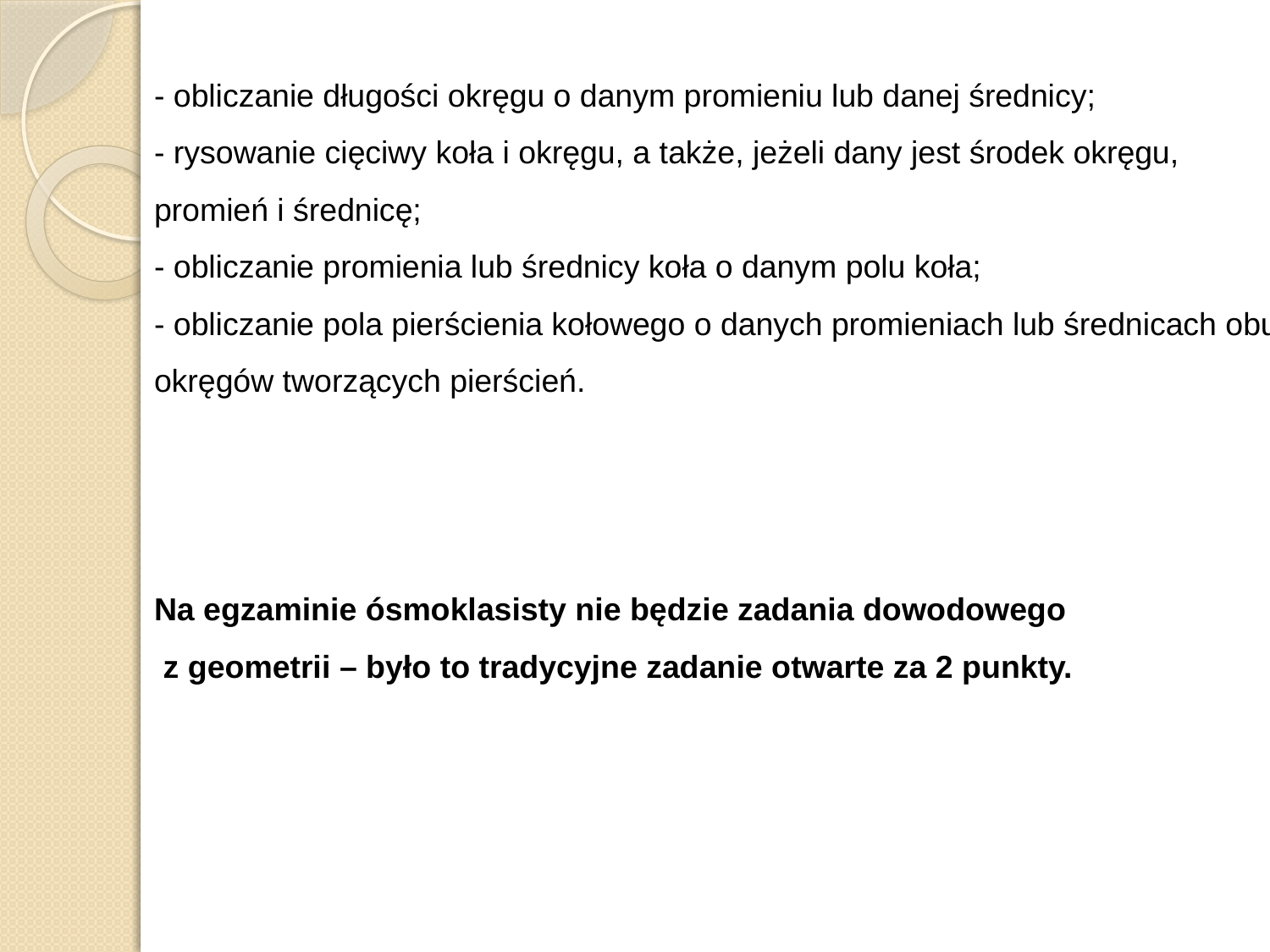

- obliczanie długości okręgu o danym promieniu lub danej średnicy;
- rysowanie cięciwy koła i okręgu, a także, jeżeli dany jest środek okręgu,
promień i średnicę;
- obliczanie promienia lub średnicy koła o danym polu koła;
- obliczanie pola pierścienia kołowego o danych promieniach lub średnicach obu okręgów tworzących pierścień.

Na egzaminie ósmoklasisty nie będzie zadania dowodowego
 z geometrii – było to tradycyjne zadanie otwarte za 2 punkty.